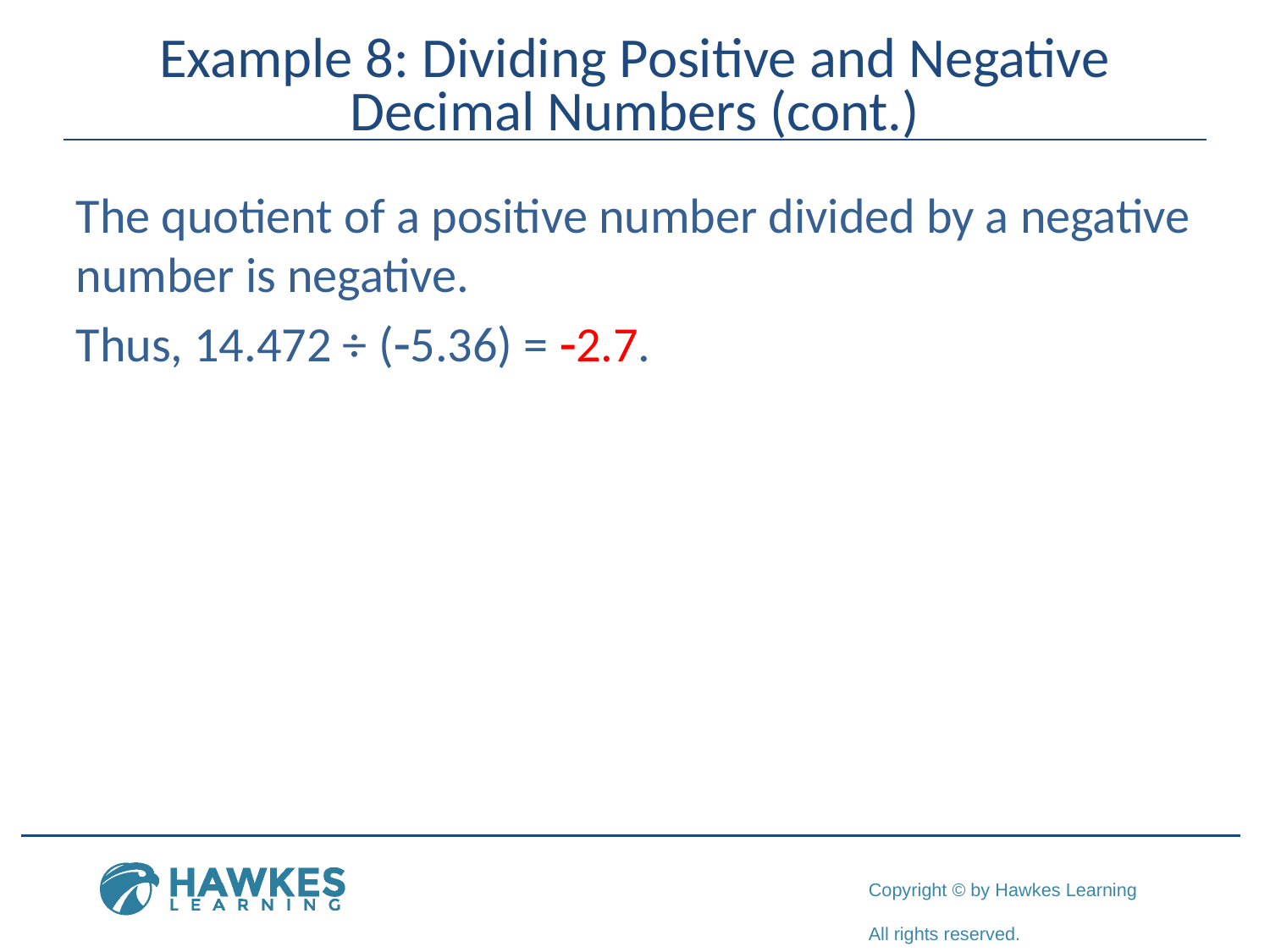

# Example 8: Dividing Positive and Negative Decimal Numbers (cont.)
The quotient of a positive number divided by a negative number is negative.
Thus, 14.472 ÷ (−5.36) = −2.7.